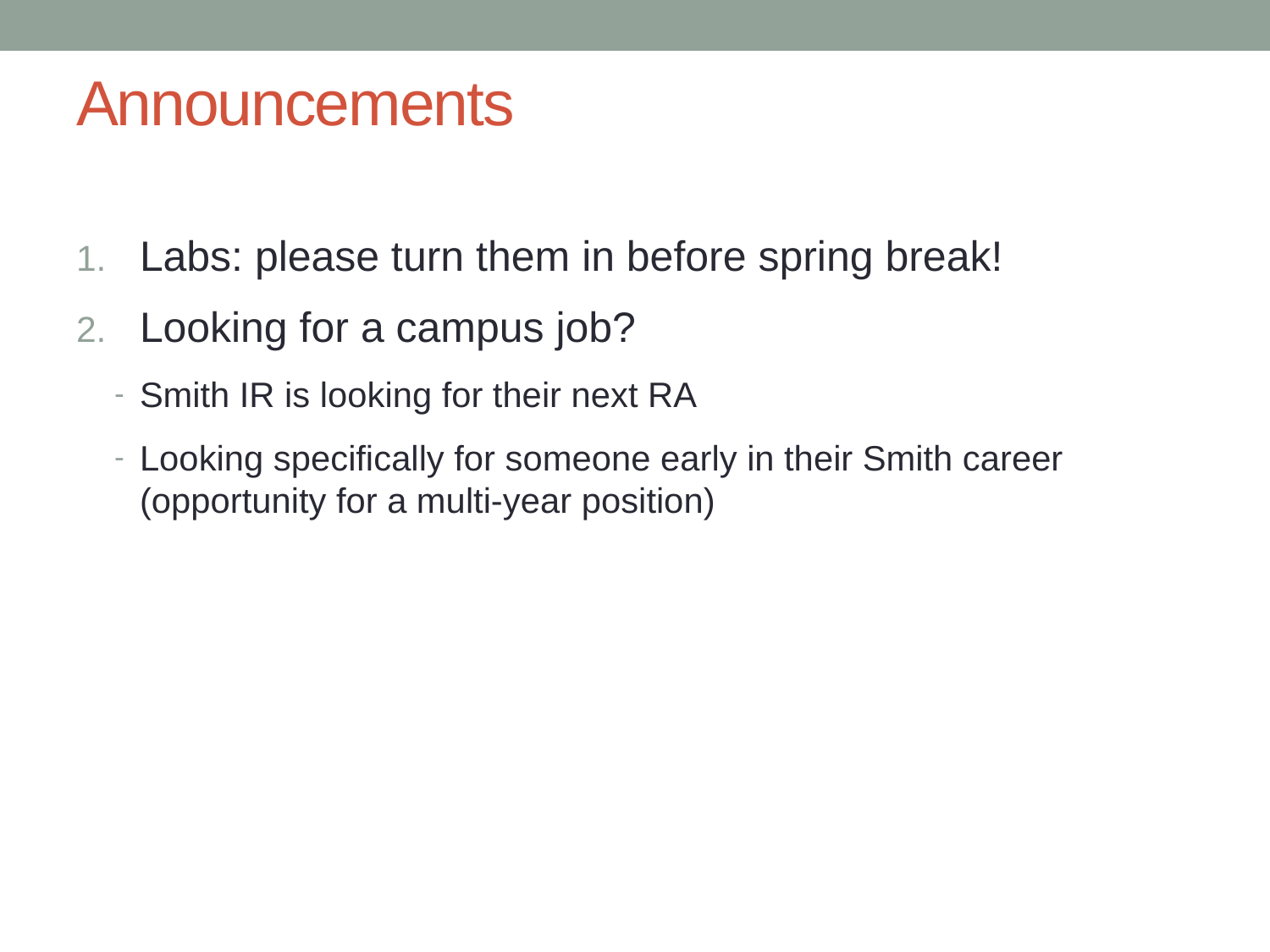

# Announcements
Labs: please turn them in before spring break!
Looking for a campus job?
Smith IR is looking for their next RA
Looking specifically for someone early in their Smith career (opportunity for a multi-year position)